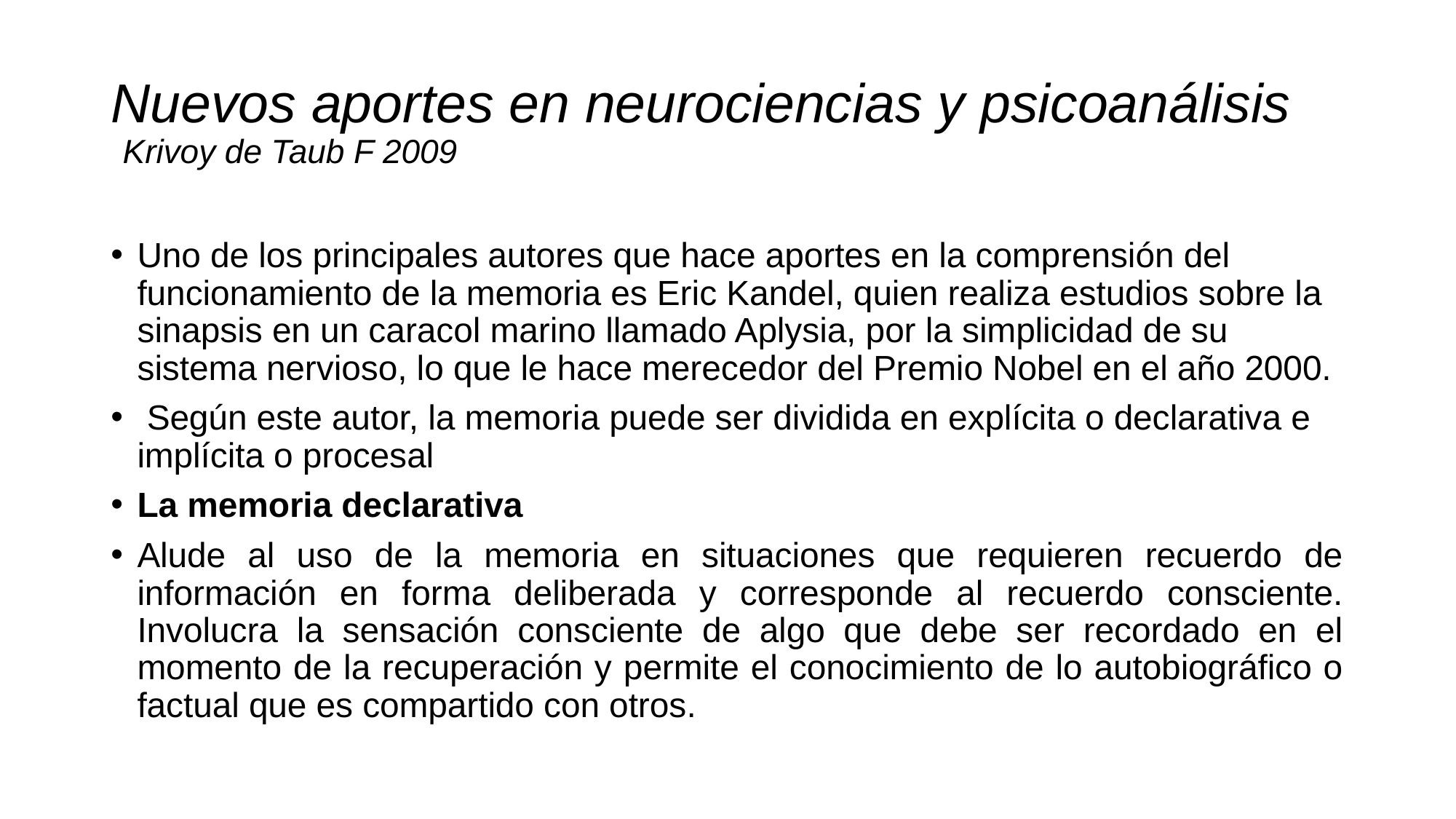

# Nuevos aportes en neurociencias y psicoanálisis Krivoy de Taub F 2009
Uno de los principales autores que hace aportes en la comprensión del funcionamiento de la memoria es Eric Kandel, quien realiza estudios sobre la sinapsis en un caracol marino llamado Aplysia, por la simplicidad de su sistema nervioso, lo que le hace merecedor del Premio Nobel en el año 2000.
 Según este autor, la memoria puede ser dividida en explícita o declarativa e implícita o procesal
La memoria declarativa
Alude al uso de la memoria en situaciones que requieren recuerdo de información en forma deliberada y corresponde al recuerdo consciente. Involucra la sensación consciente de algo que debe ser recordado en el momento de la recuperación y permite el conocimiento de lo autobiográfico o factual que es compartido con otros.